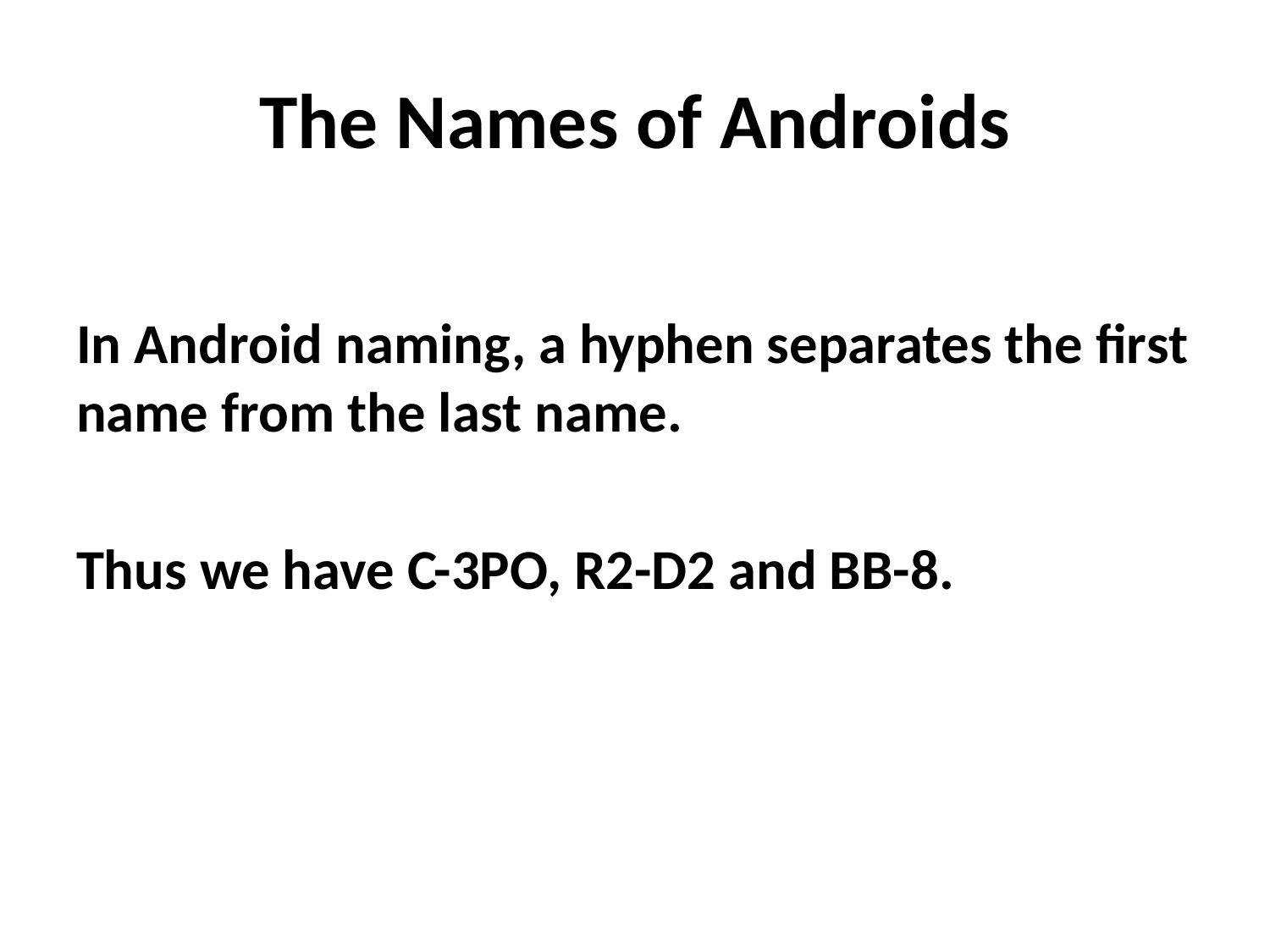

# The Names of Androids

In Android naming, a hyphen separates the first name from the last name.

Thus we have C-3PO, R2-D2 and BB-8.